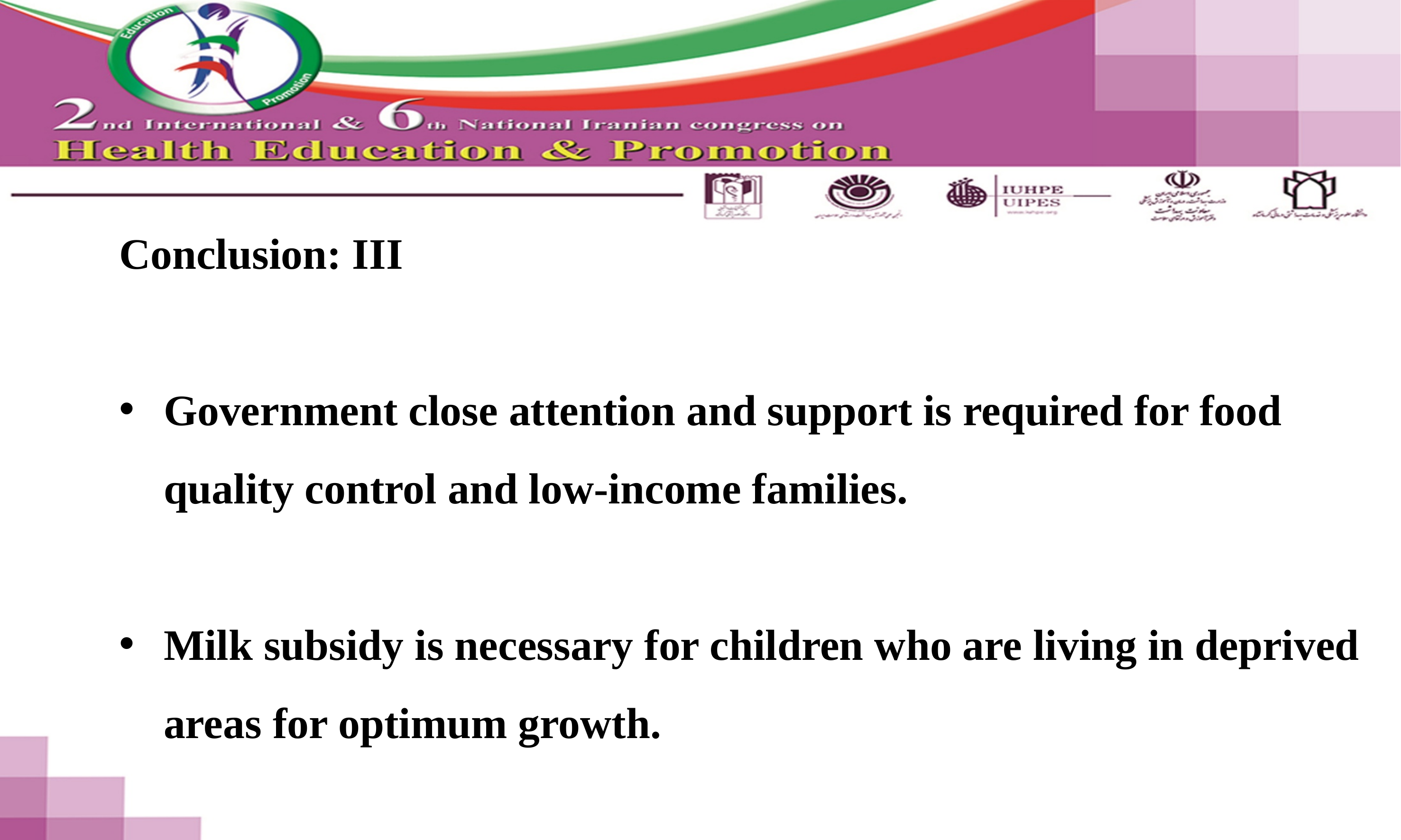

Conclusion: III

Government close attention and support is required for food quality control and low-income families.

Milk subsidy is necessary for children who are living in deprived areas for optimum growth.